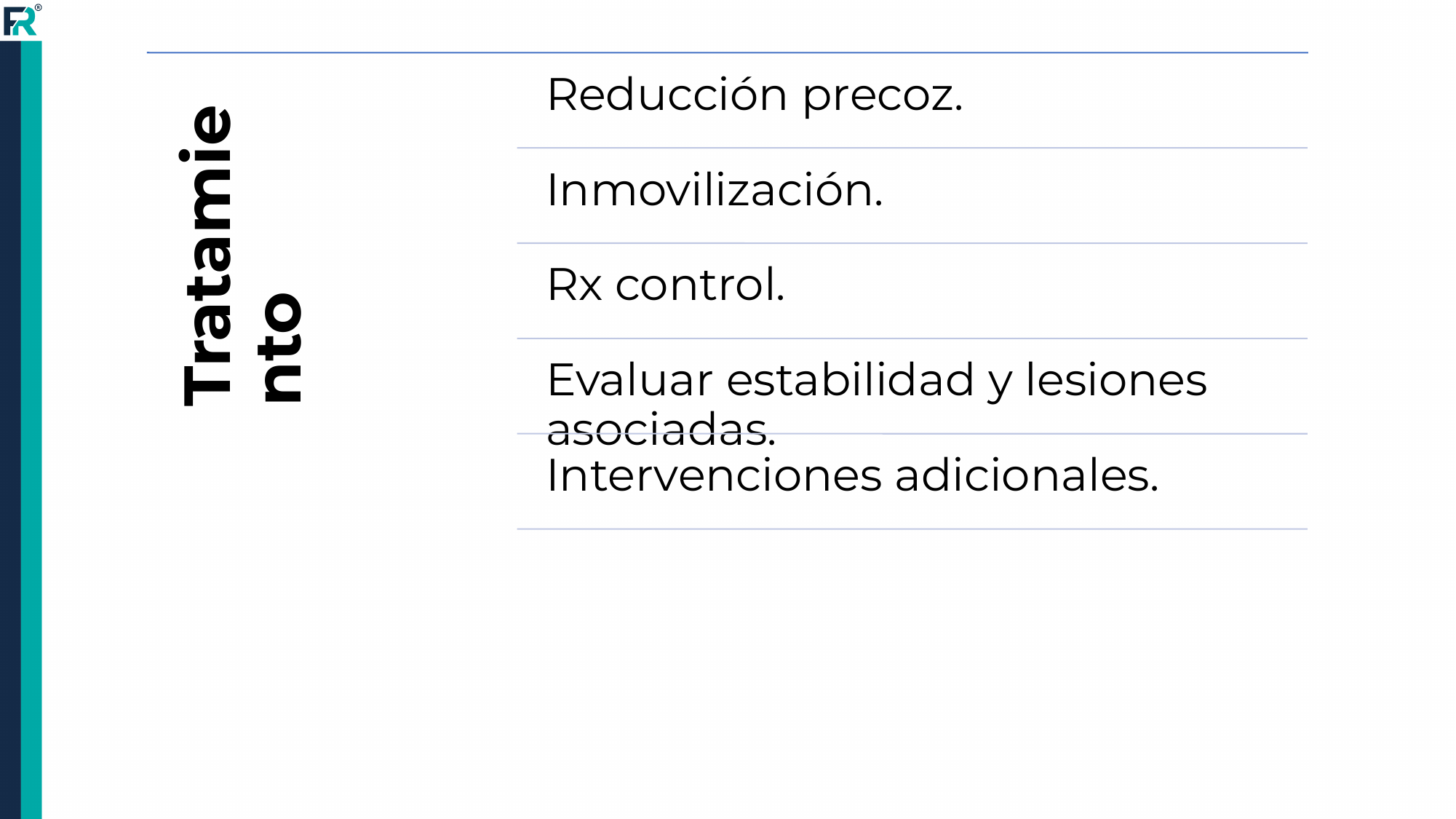

Tratamiento
Reducción precoz.
Inmovilización.
Rx control.
Evaluar estabilidad y lesiones asociadas.
Intervenciones adicionales.